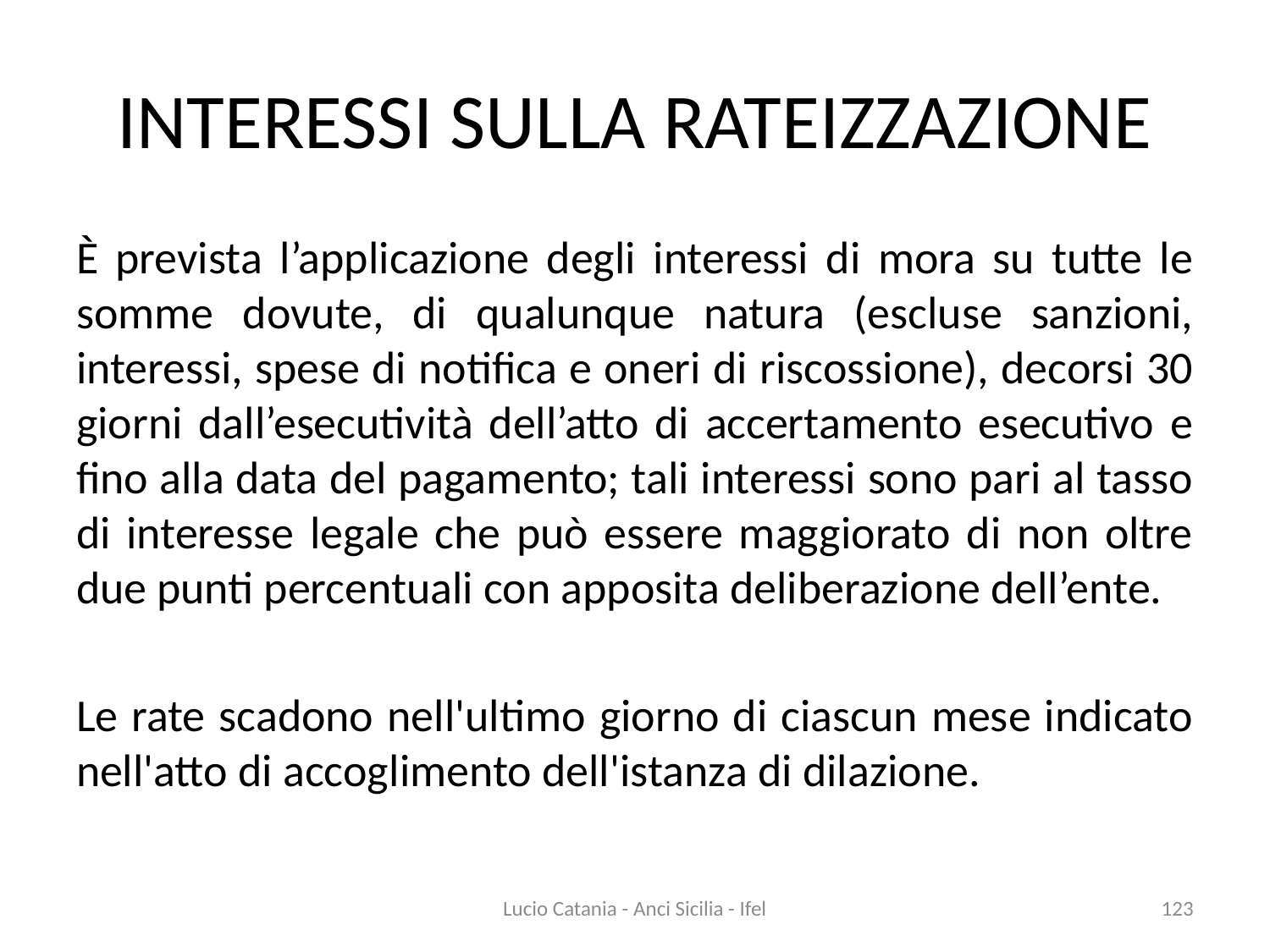

# INTERESSI SULLA RATEIZZAZIONE
È prevista l’applicazione degli interessi di mora su tutte le somme dovute, di qualunque natura (escluse sanzioni, interessi, spese di notifica e oneri di riscossione), decorsi 30 giorni dall’esecutività dell’atto di accertamento esecutivo e fino alla data del pagamento; tali interessi sono pari al tasso di interesse legale che può essere maggiorato di non oltre due punti percentuali con apposita deliberazione dell’ente.

Le rate scadono nell'ultimo giorno di ciascun mese indicato nell'atto di accoglimento dell'istanza di dilazione.

Lucio Catania - Anci Sicilia - Ifel
123